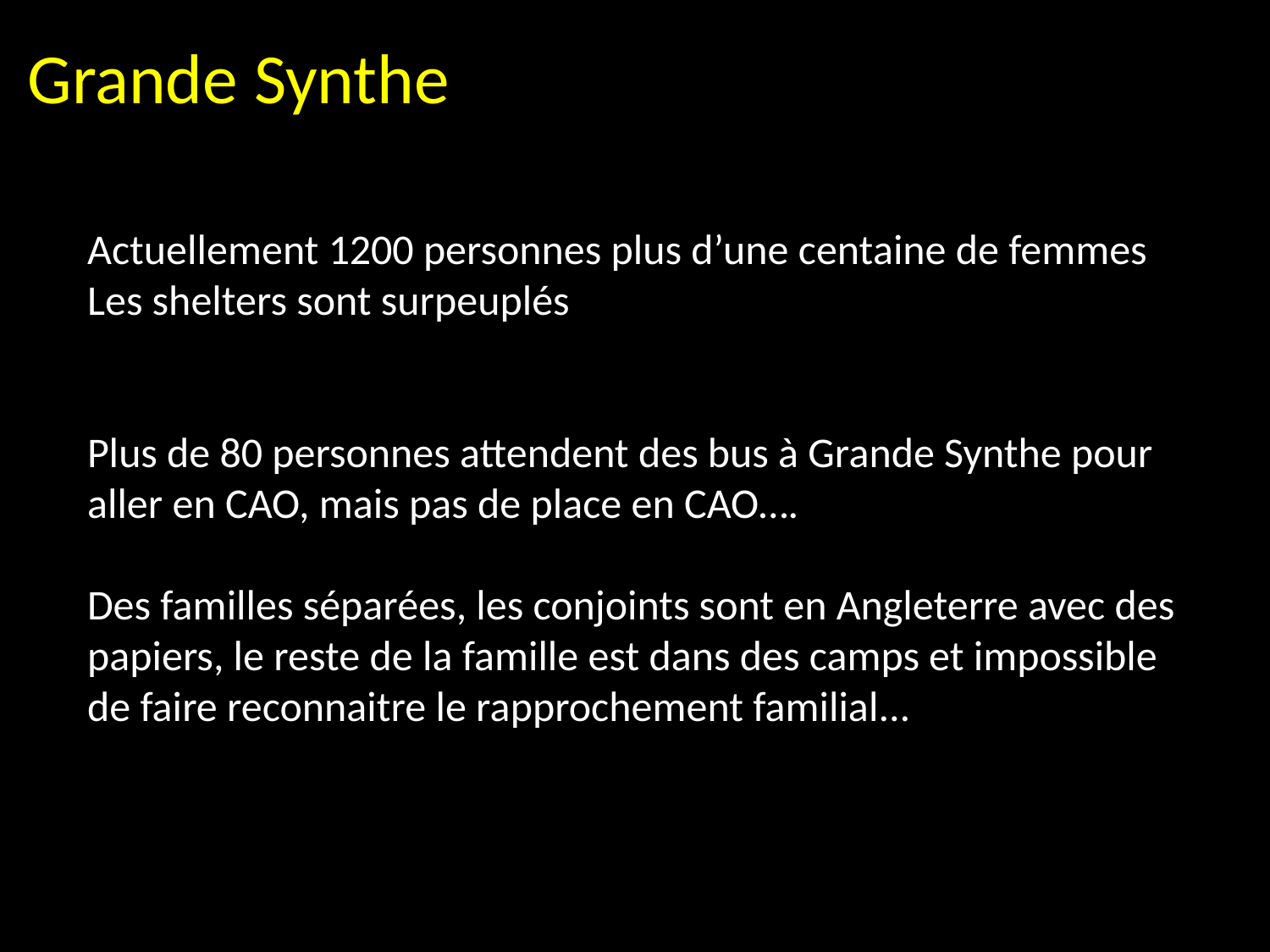

Grande Synthe
Actuellement 1200 personnes plus d’une centaine de femmes
Les shelters sont surpeuplés

Plus de 80 personnes attendent des bus à Grande Synthe pour aller en CAO, mais pas de place en CAO….

Des familles séparées, les conjoints sont en Angleterre avec des papiers, le reste de la famille est dans des camps et impossible de faire reconnaitre le rapprochement familial...